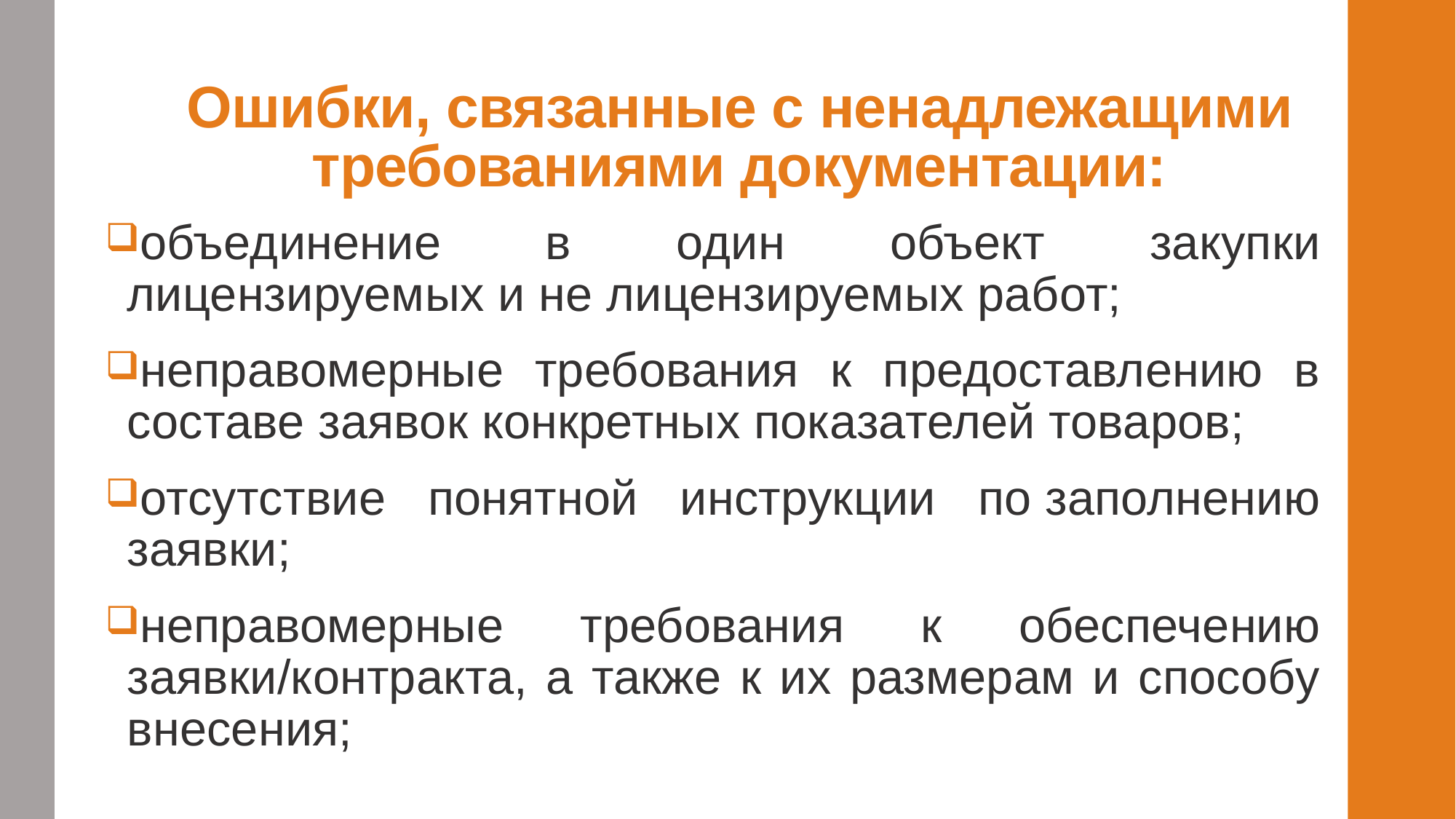

# Ошибки, связанные с ненадлежащими требованиями документации:
объединение в один объект закупки лицензируемых и не лицензируемых работ;
неправомерные требования к предоставлению в составе заявок конкретных показателей товаров;
отсутствие понятной инструкции по заполнению заявки;
неправомерные требования к обеспечению заявки/контракта, а также к их размерам и способу внесения;